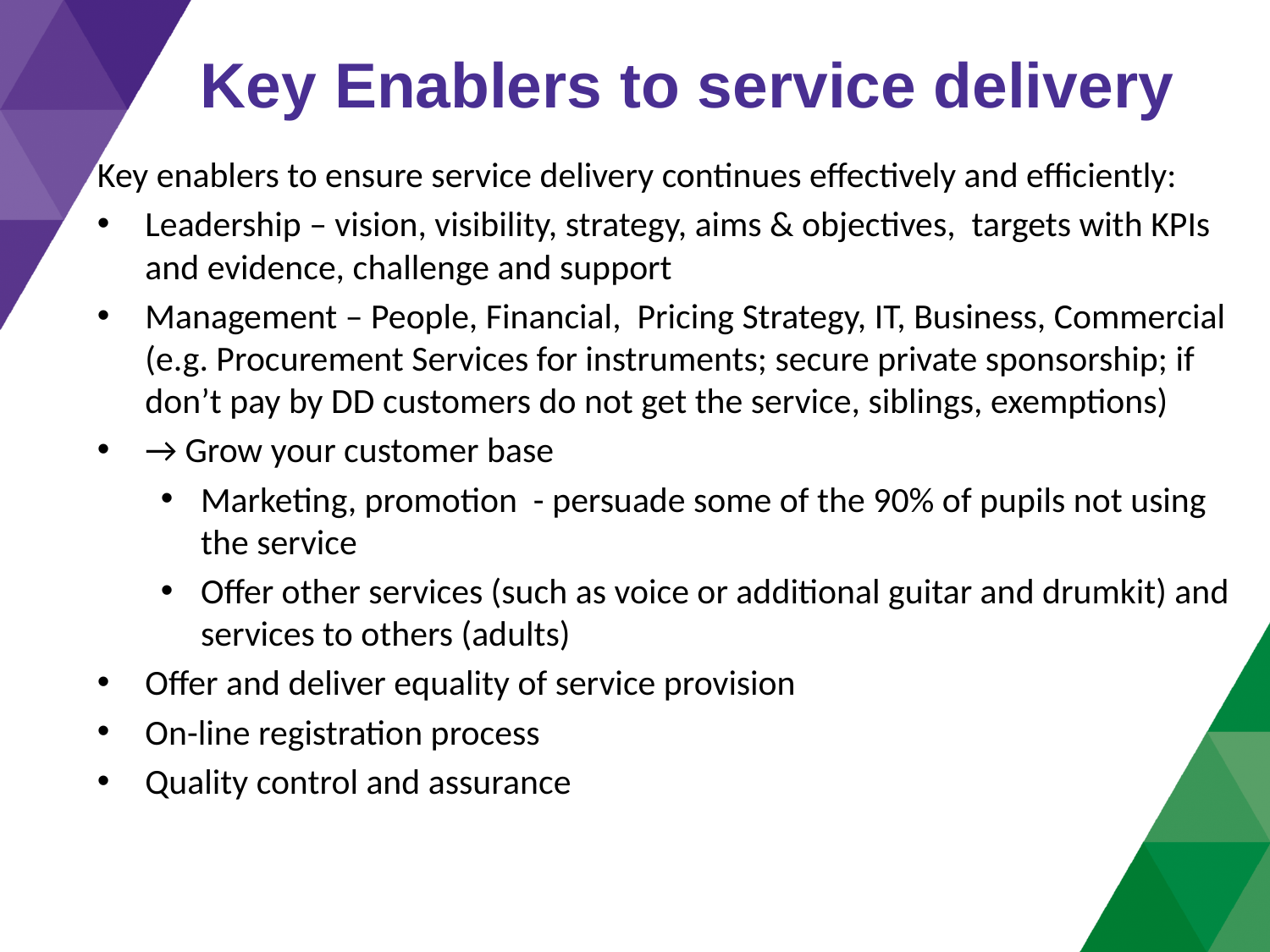

# Key Enablers to service delivery
Key enablers to ensure service delivery continues effectively and efficiently:
Leadership – vision, visibility, strategy, aims & objectives,  targets with KPIs and evidence, challenge and support
Management – People, Financial,  Pricing Strategy, IT, Business, Commercial (e.g. Procurement Services for instruments; secure private sponsorship; if don’t pay by DD customers do not get the service, siblings, exemptions)
→ Grow your customer base
Marketing, promotion  - persuade some of the 90% of pupils not using the service
Offer other services (such as voice or additional guitar and drumkit) and services to others (adults)
Offer and deliver equality of service provision
On-line registration process
Quality control and assurance